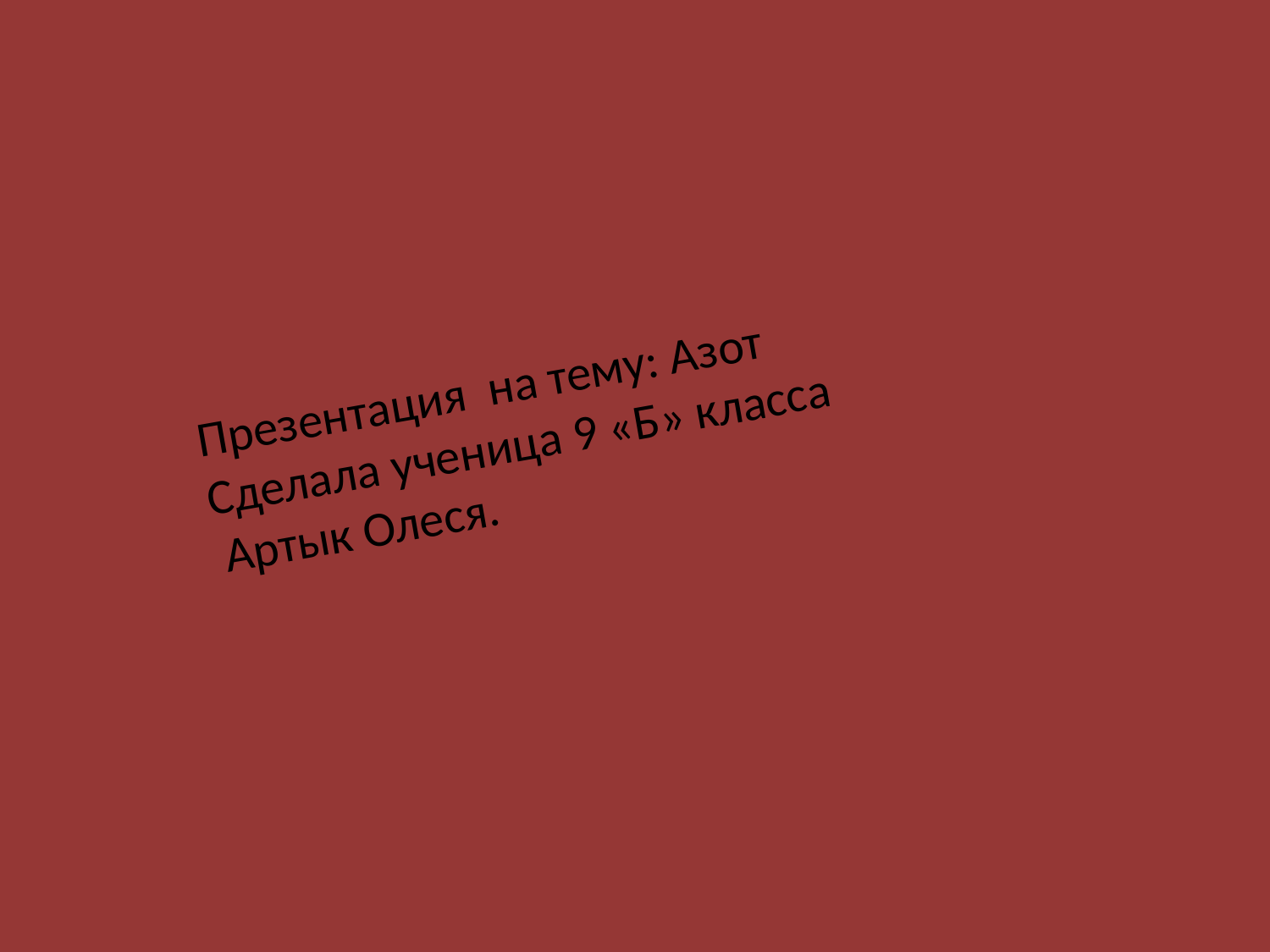

Презентация  на тему: Азот
Сделала ученица 9 «Б» класса
 Артык Олеся.